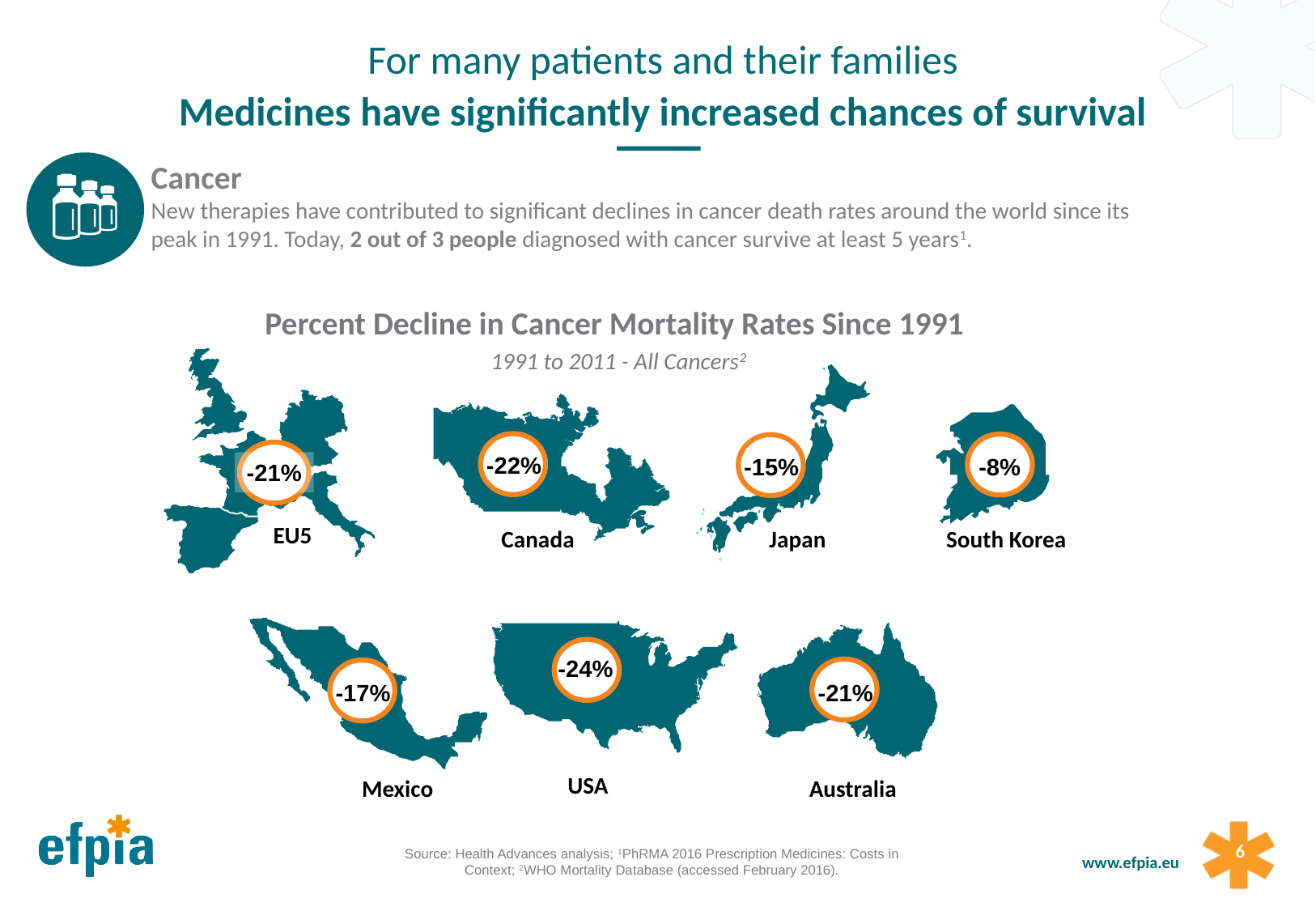

For many patients and their families
Medicines have significantly increased chances of survival
Cancer
New therapies have contributed to significant declines in cancer death rates around the world since its peak in 1991. Today, 2 out of 3 people diagnosed with cancer survive at least 5 years1.

Percent Decline in Cancer Mortality Rates Since 1991
1991 to 2011 - All Cancers2

-21%

-22%

-8%

-15%
EU5
Canada
Japan
South Korea

-24%

-21%

-17%
USA
Australia
Mexico
	Source: Health Advances analysis; 1PhRMA 2016 Prescription Medicines: Costs in Context; 2WHO Mortality Database (accessed February 2016).